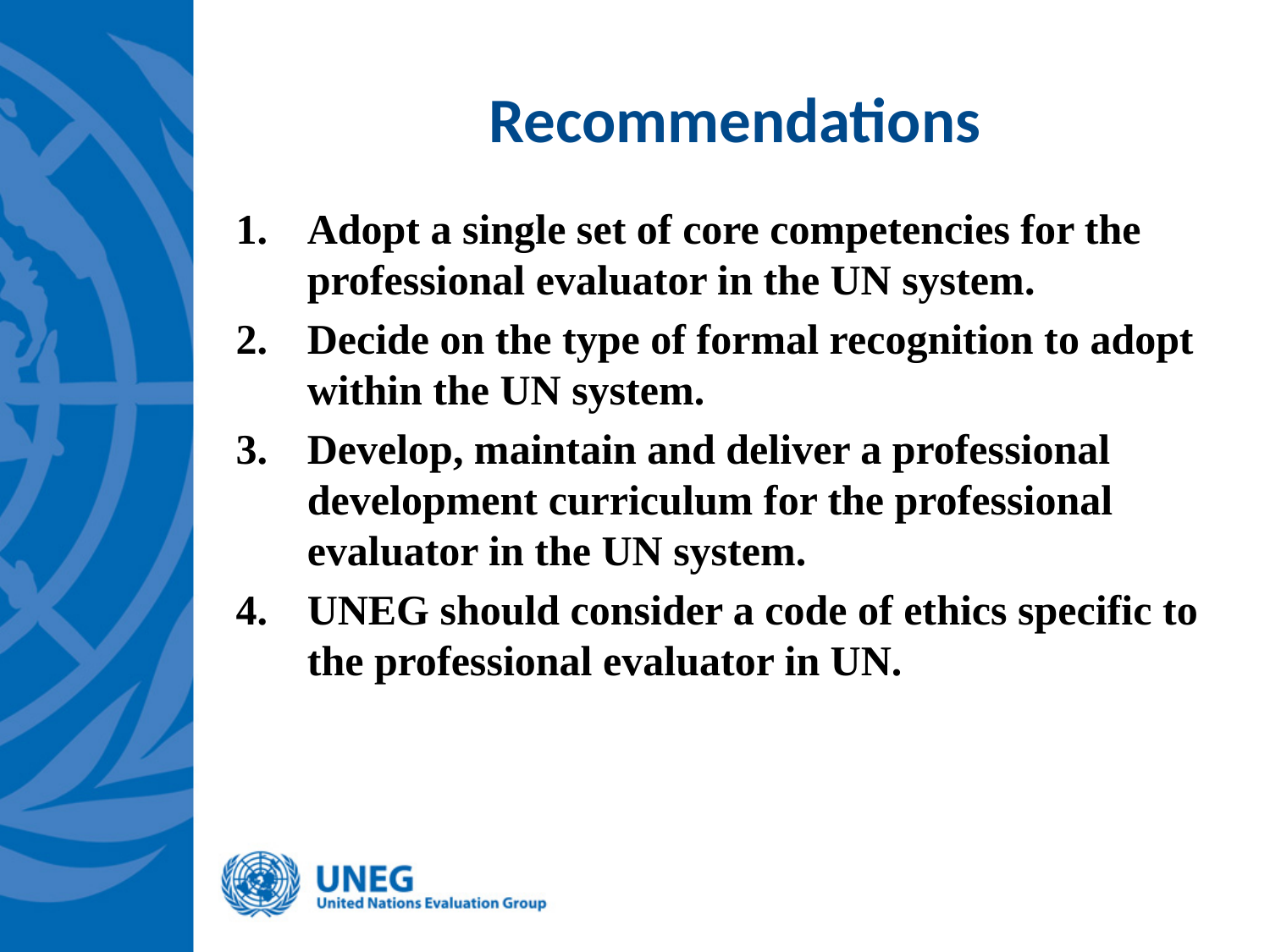

# Recommendations
Adopt a single set of core competencies for the professional evaluator in the UN system.
Decide on the type of formal recognition to adopt within the UN system.
Develop, maintain and deliver a professional development curriculum for the professional evaluator in the UN system.
UNEG should consider a code of ethics specific to the professional evaluator in UN.